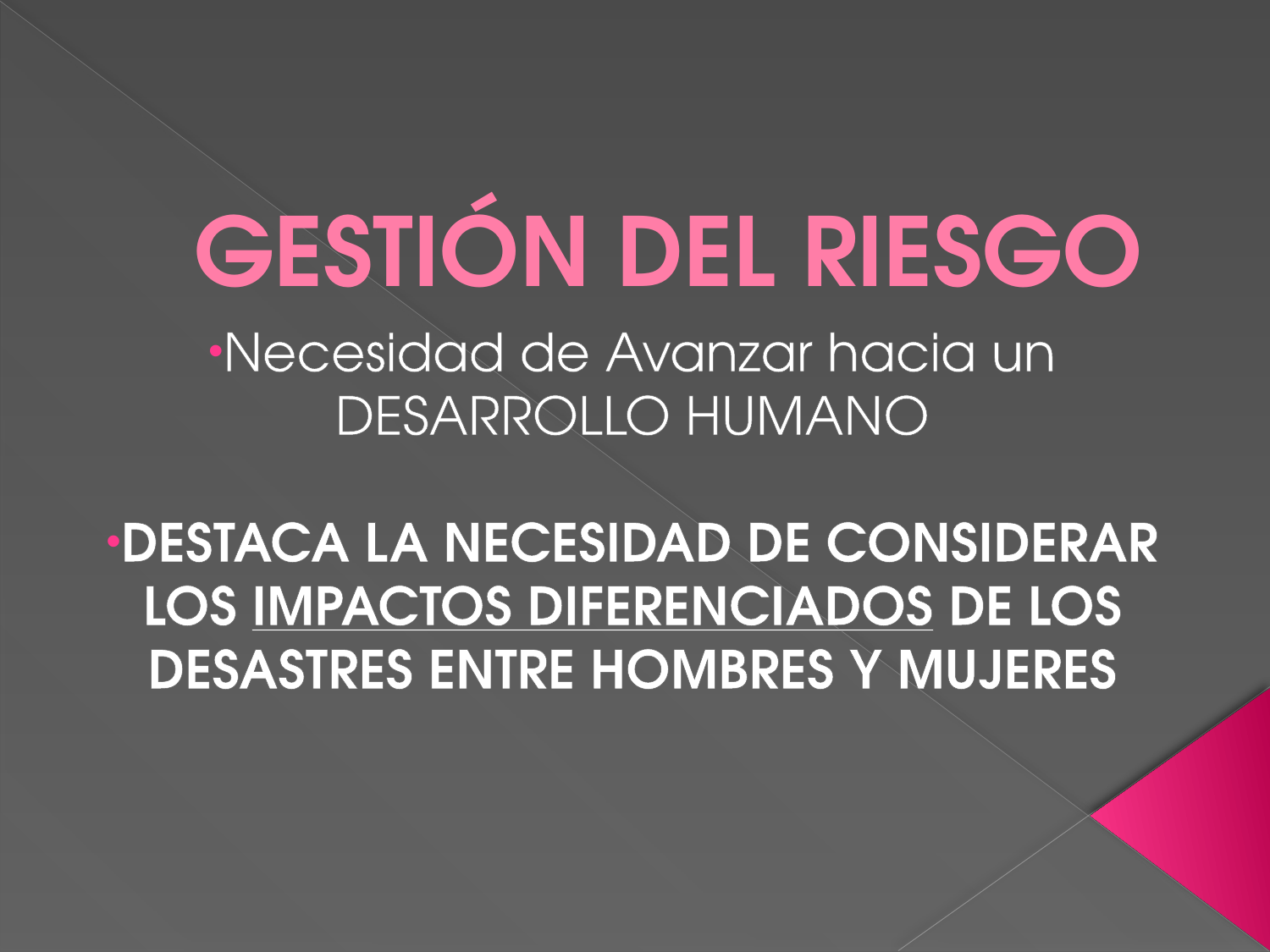

# GESTIÓN DEL RIESGO
Necesidad de Avanzar hacia un DESARROLLO HUMANO

DESTACA LA NECESIDAD DE CONSIDERAR LOS IMPACTOS DIFERENCIADOS DE LOS DESASTRES ENTRE HOMBRES Y MUJERES